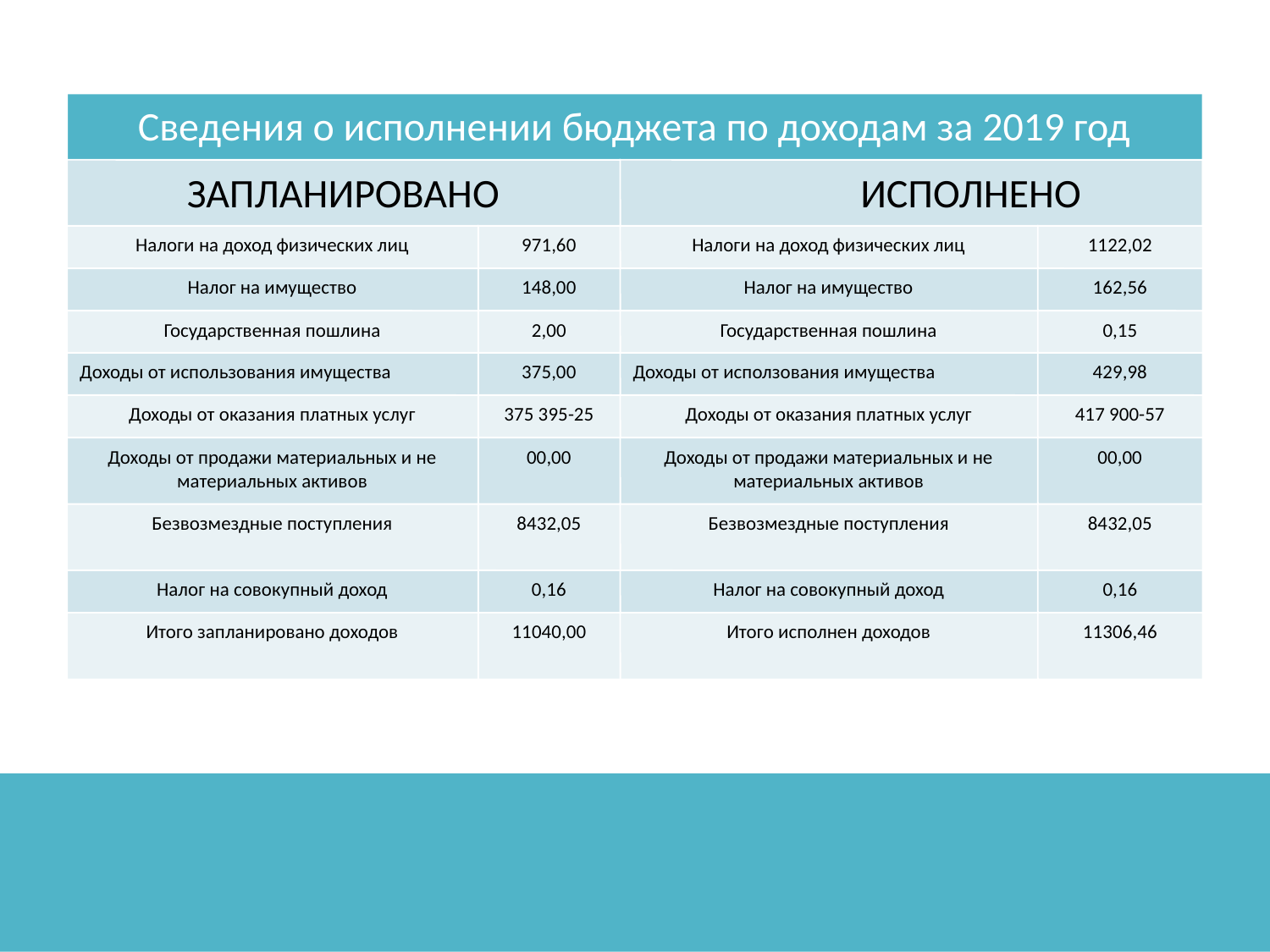

Сведения о исполнении бюджета по доходам за 2019 год

ЗАПЛАНИРОВАНО

                         ИСПОЛНЕНО

Налоги на доход физических лиц

971,60

Налоги на доход физических лиц

1122,02

Налог на имущество

148,00

Налог на имущество

162,56

Государственная пошлина

2,00

Государственная пошлина

0,15

Доходы от использования имущества

375,00

Доходы от исползования имущества

429,98

Доходы от оказания платных услуг

375 395-25

Доходы от оказания платных услуг

417 900-57

Доходы от продажи материальных и не материальных активов

00,00

Доходы от продажи материальных и не материальных активов

00,00

Безвозмездные поступления

8432,05

Безвозмездные поступления

8432,05

Налог на совокупный доход

0,16

Налог на совокупный доход

0,16

Итого запланировано доходов

11040,00

Итого исполнен доходов

11306,46